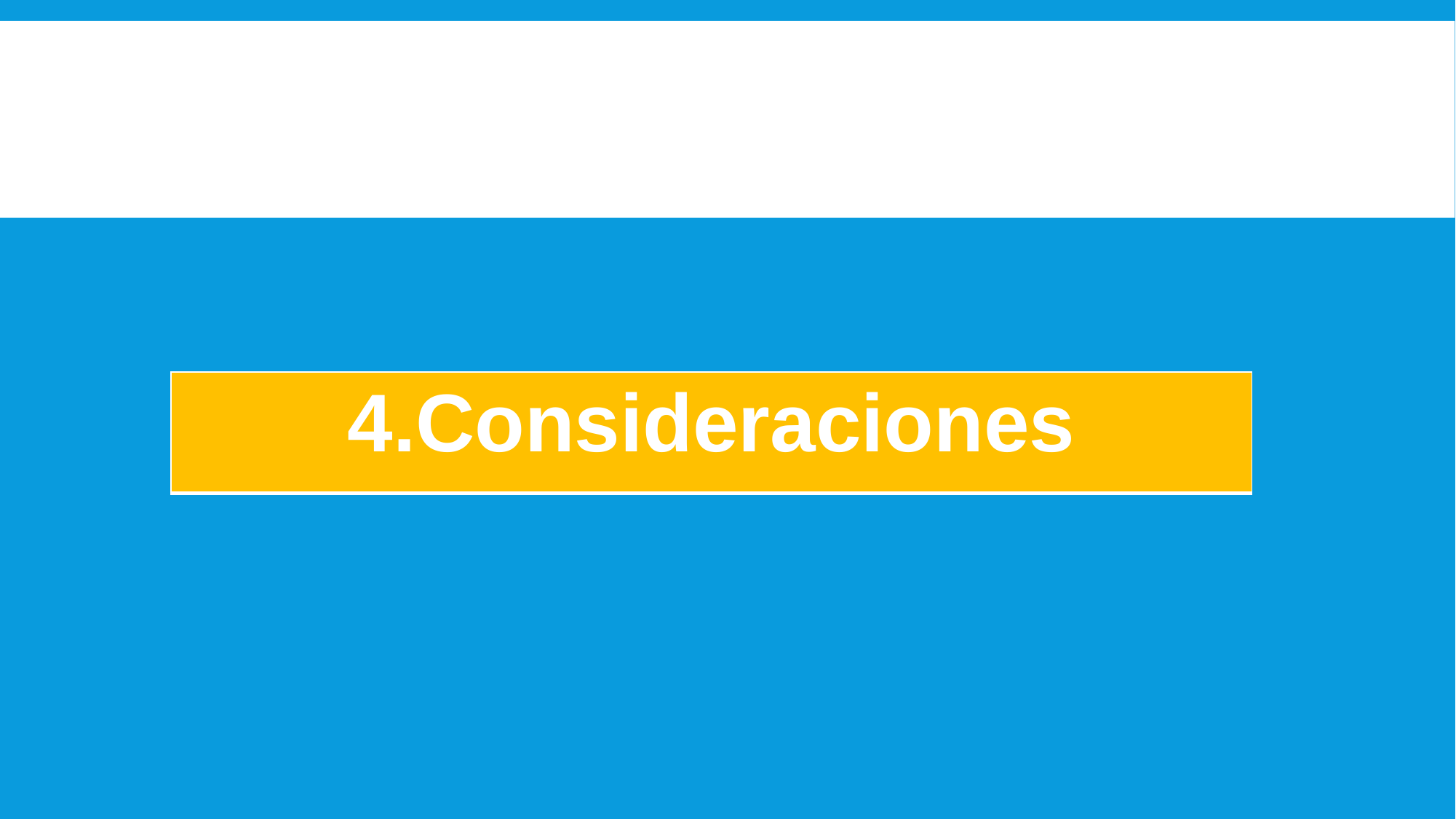

#

| 4.Consideraciones |
| --- |